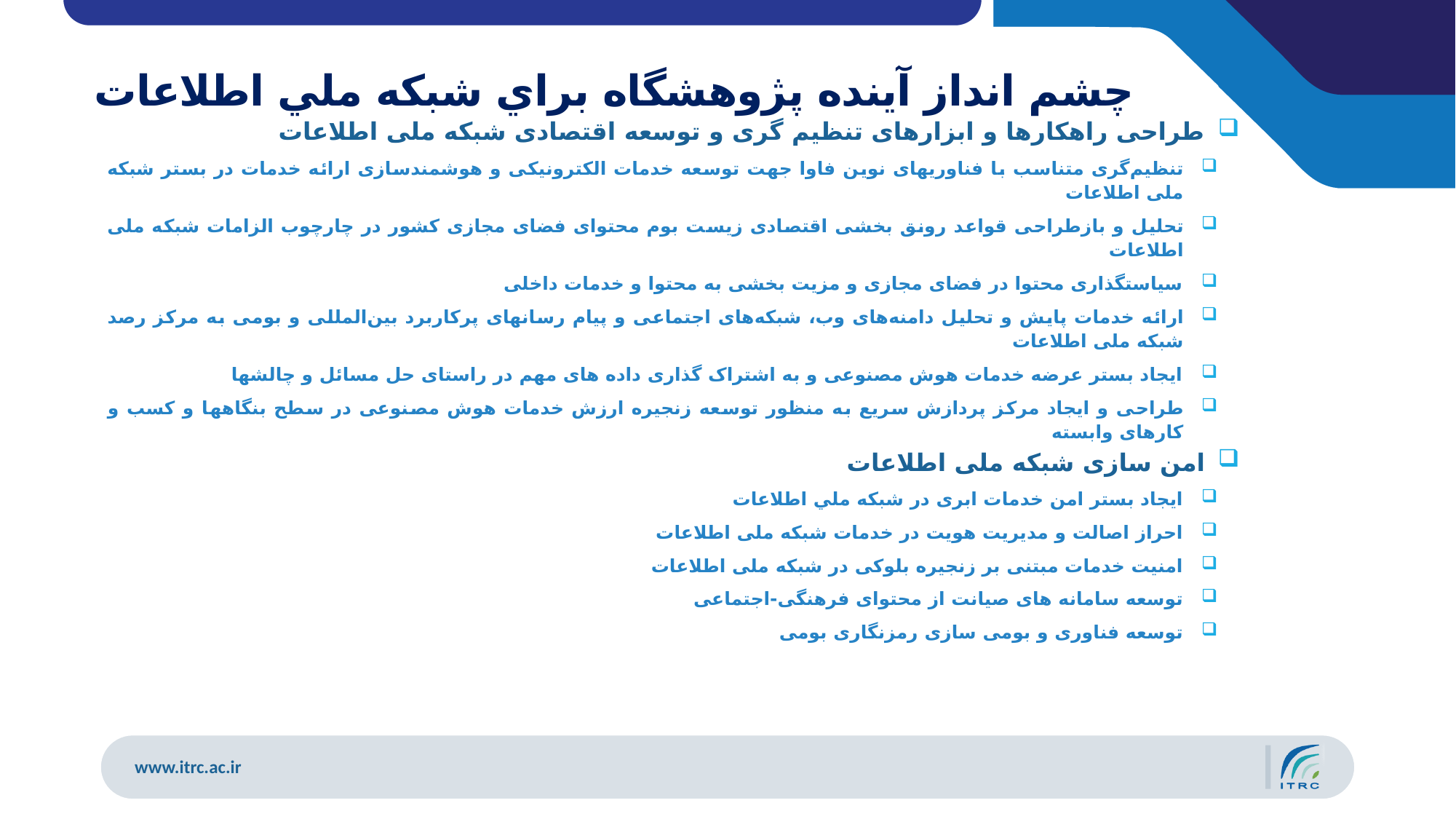

# چشم انداز آينده پژوهشگاه براي شبكه ملي اطلاعات
طراحی راهکارها و ابزارهای تنظیم گری و توسعه اقتصادی شبکه ملی اطلاعات
تنظیم‌گری متناسب با فناوریهای نوین فاوا جهت توسعه خدمات الکترونیکی و هوشمندسازی ارائه خدمات در بستر شبکه ملی اطلاعات
تحلیل و بازطراحی قواعد رونق بخشی اقتصادی زیست بوم محتوای فضای مجازی کشور در چارچوب الزامات شبکه ملی اطلاعات
سیاستگذاری محتوا در فضای مجازی و مزیت بخشی به محتوا و خدمات داخلی
ارائه خدمات پایش و تحلیل دامنه‌های وب، شبکه‌های اجتماعی و پیام ‌رسانهای پرکاربرد بین‌المللی و بومی به مرکز رصد شبکه ملی اطلاعات
ایجاد بستر عرضه خدمات هوش مصنوعی و به اشتراک گذاری داده های مهم در راستای حل مسائل و چالشها
طراحی و ایجاد مرکز پردازش سریع به منظور توسعه زنجیره ارزش خدمات هوش مصنوعی در سطح بنگاهها و کسب و کارهای وابسته
امن سازی شبکه ملی اطلاعات
ايجاد بستر امن خدمات ابری در شبكه ملي اطلاعات
احراز اصالت و مدیریت هویت در خدمات شبکه ملی اطلاعات
امنیت خدمات مبتنی بر زنجیره بلوکی در شبکه ملی اطلاعات
توسعه سامانه های صیانت از محتوای فرهنگی-اجتماعی
توسعه فناوری و بومی سازی رمزنگاری بومی